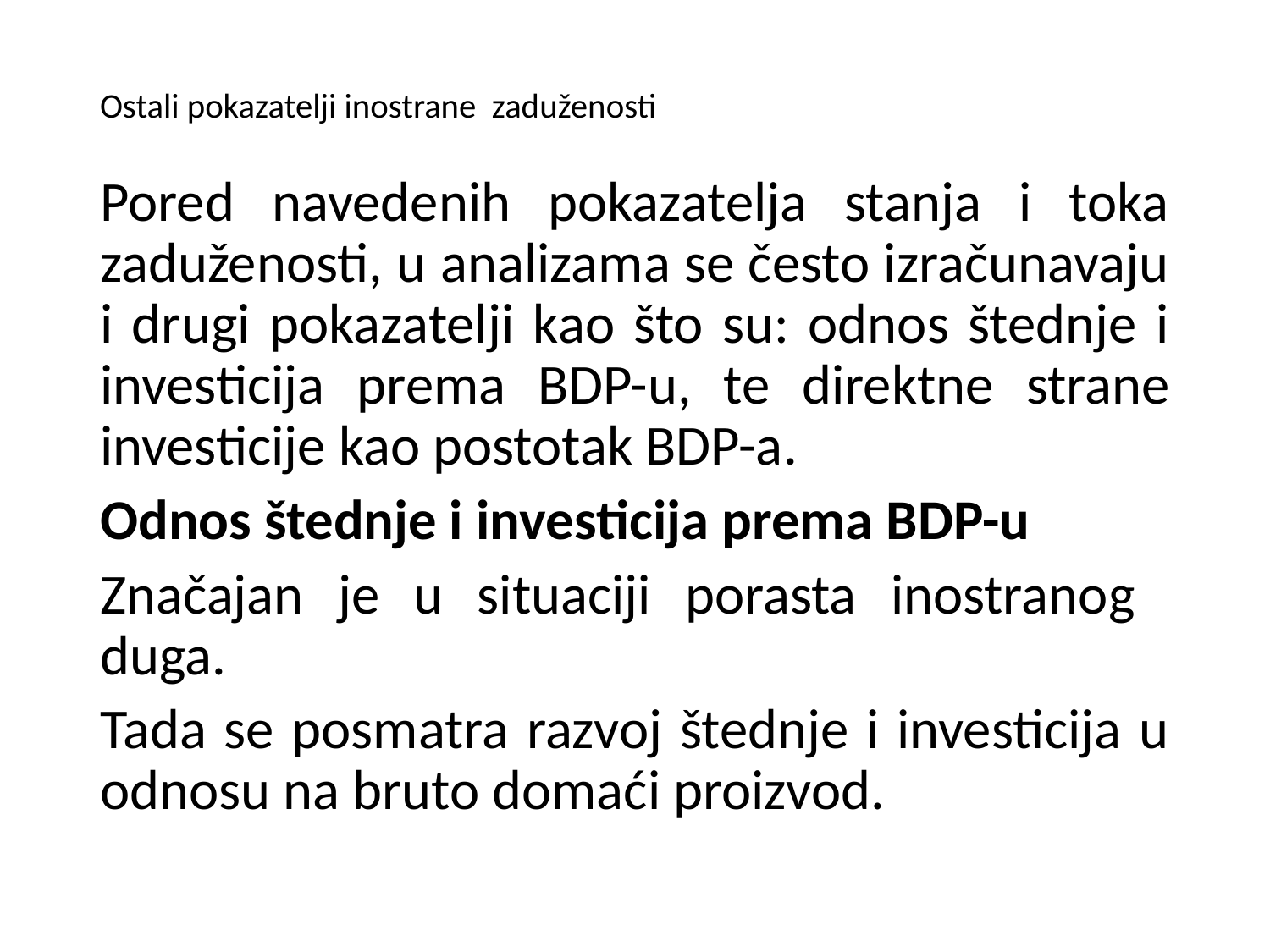

# Ostali pokazatelji inostrane  zaduženosti
Pored navedenih pokazatelja stanja i toka zaduženosti, u analizama se često izračunavaju i drugi pokazatelji kao što su: odnos štednje i investicija prema BDP-u, te direktne strane investicije kao postotak BDP-a.
Odnos štednje i investicija prema BDP-u
Značajan je u situaciji porasta inostranog  duga.
Tada se posmatra razvoj štednje i investicija u odnosu na bruto domaći proizvod.